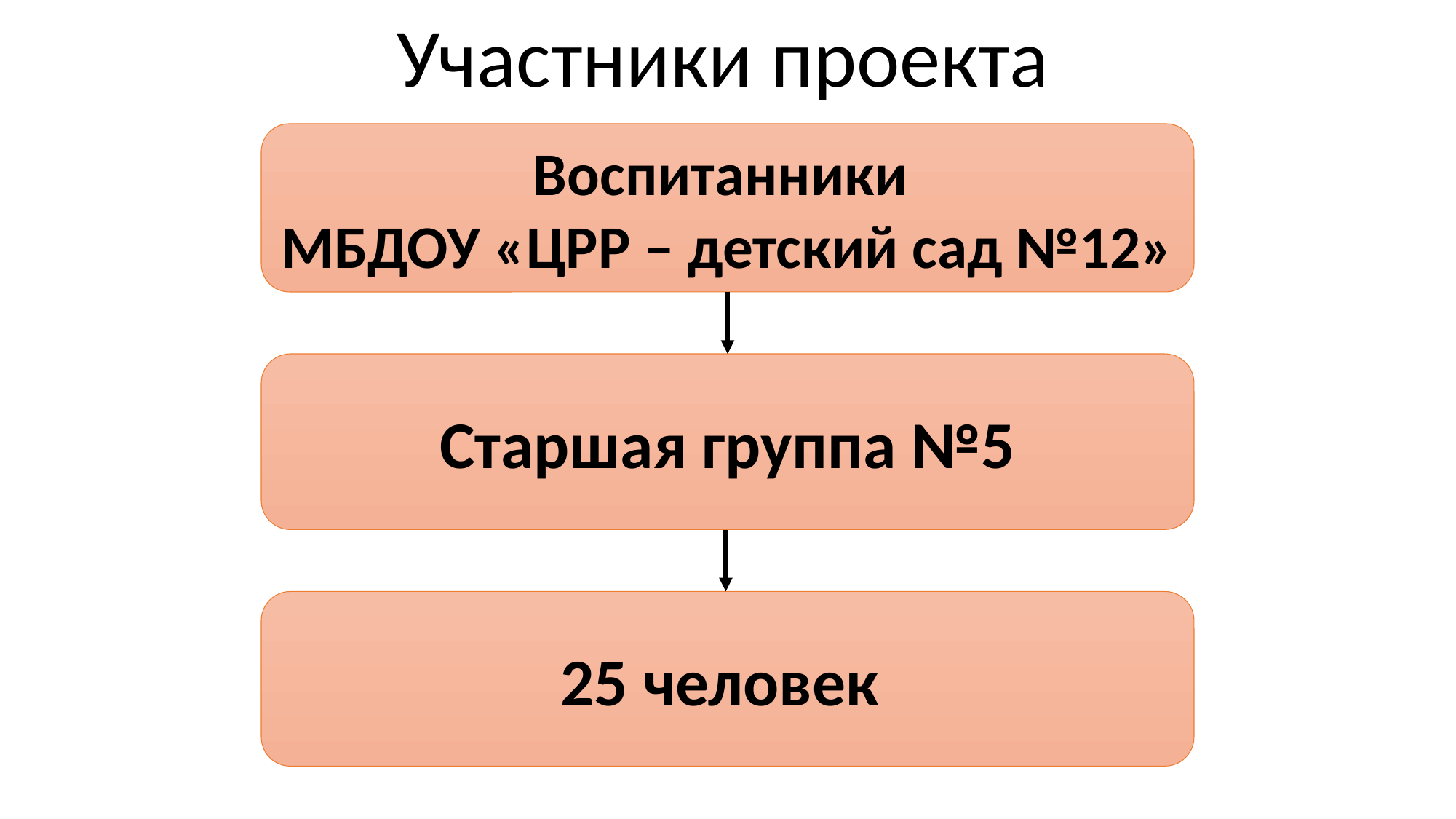

Участники проекта
Воспитанники
МБДОУ «ЦРР – детский сад №12»
Старшая группа №5
25 человек